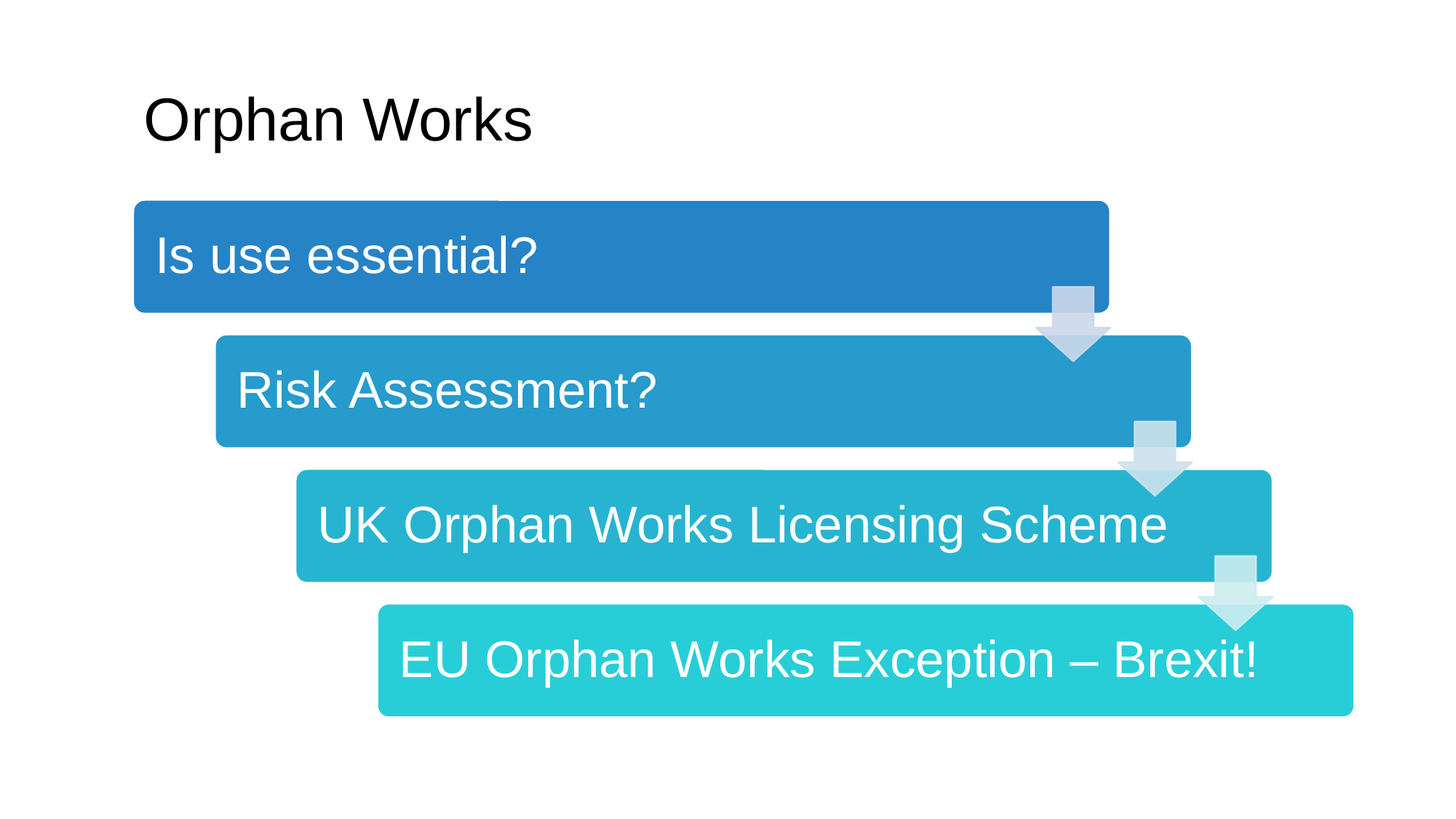

Orphan Works
Is use essential?
Risk Assessment?
UK Orphan Works Licensing Scheme
EU Orphan Works Exception – Brexit!